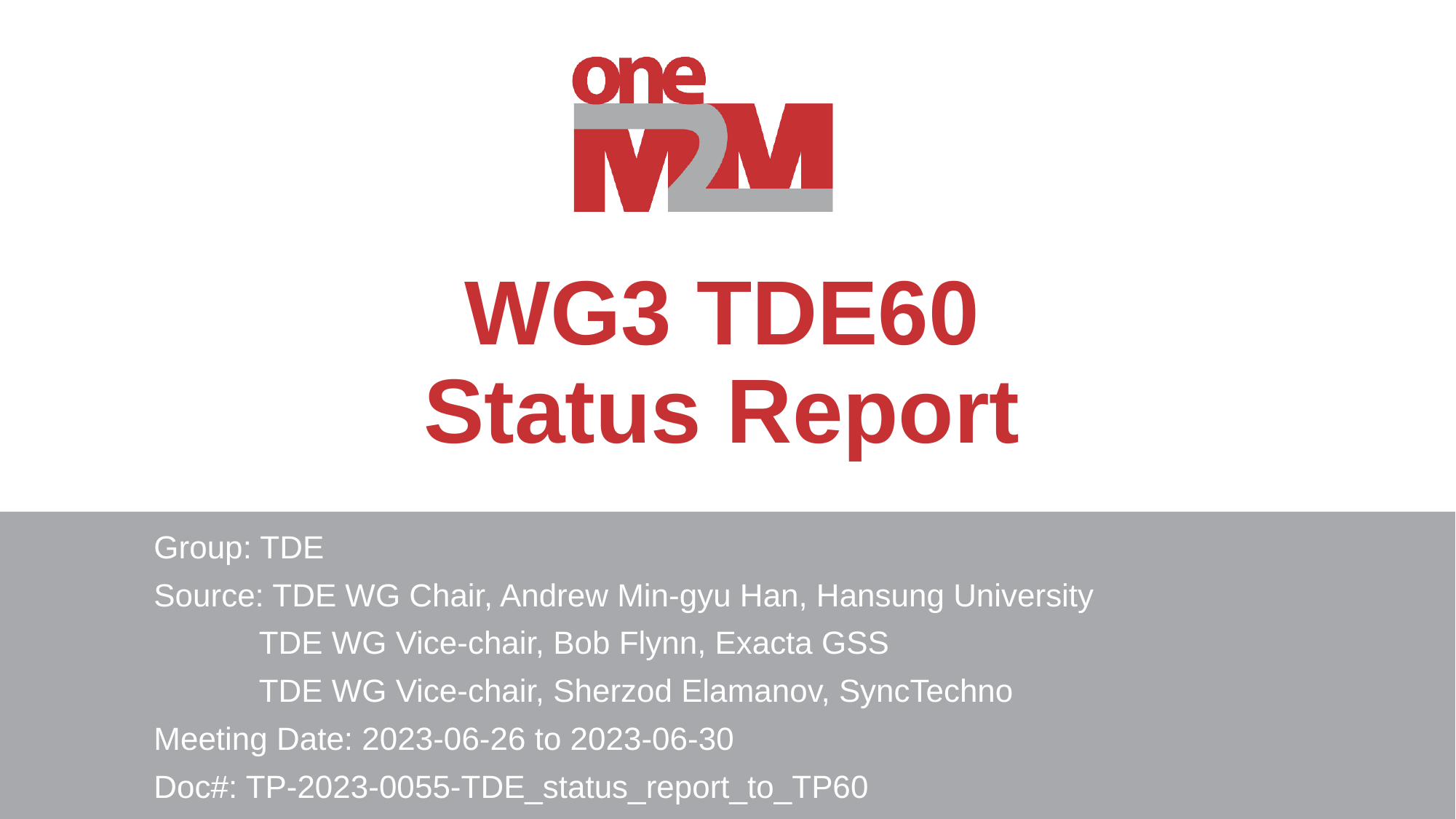

# WG3 TDE60 Status Report
Group: TDE
Source: TDE WG Chair, Andrew Min-gyu Han, Hansung University
	 TDE WG Vice-chair, Bob Flynn, Exacta GSS
	 TDE WG Vice-chair, Sherzod Elamanov, SyncTechno
Meeting Date: 2023-06-26 to 2023-06-30
Doc#: TP-2023-0055-TDE_status_report_to_TP60